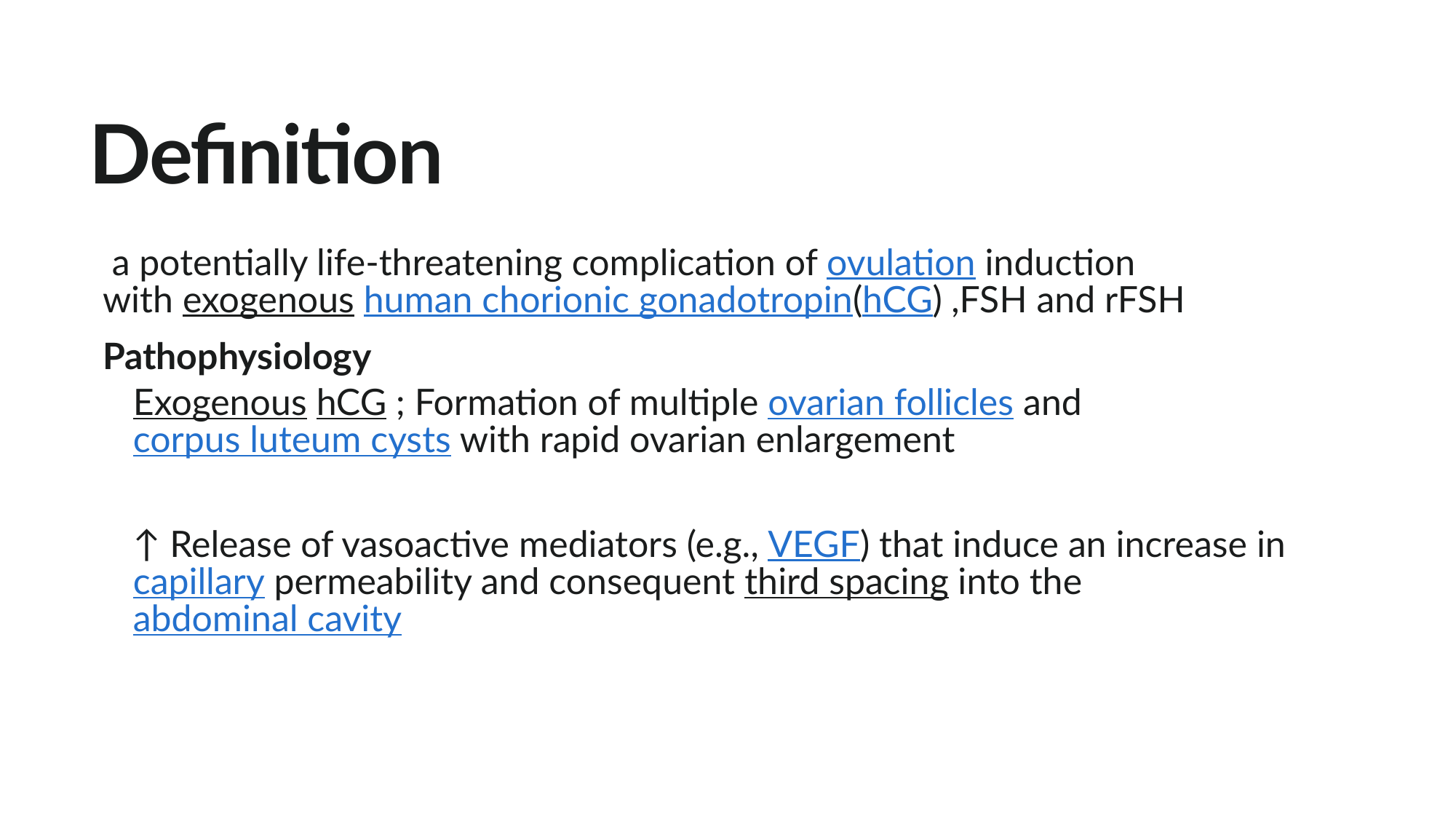

# Definition
 a potentially life-threatening complication of ovulation induction with exogenous human chorionic gonadotropin(hCG) ,FSH and rFSH
Pathophysiology
Exogenous hCG ; Formation of multiple ovarian follicles and corpus luteum cysts with rapid ovarian enlargement

↑ Release of vasoactive mediators (e.g., VEGF) that induce an increase in capillary permeability and consequent third spacing into the abdominal cavity